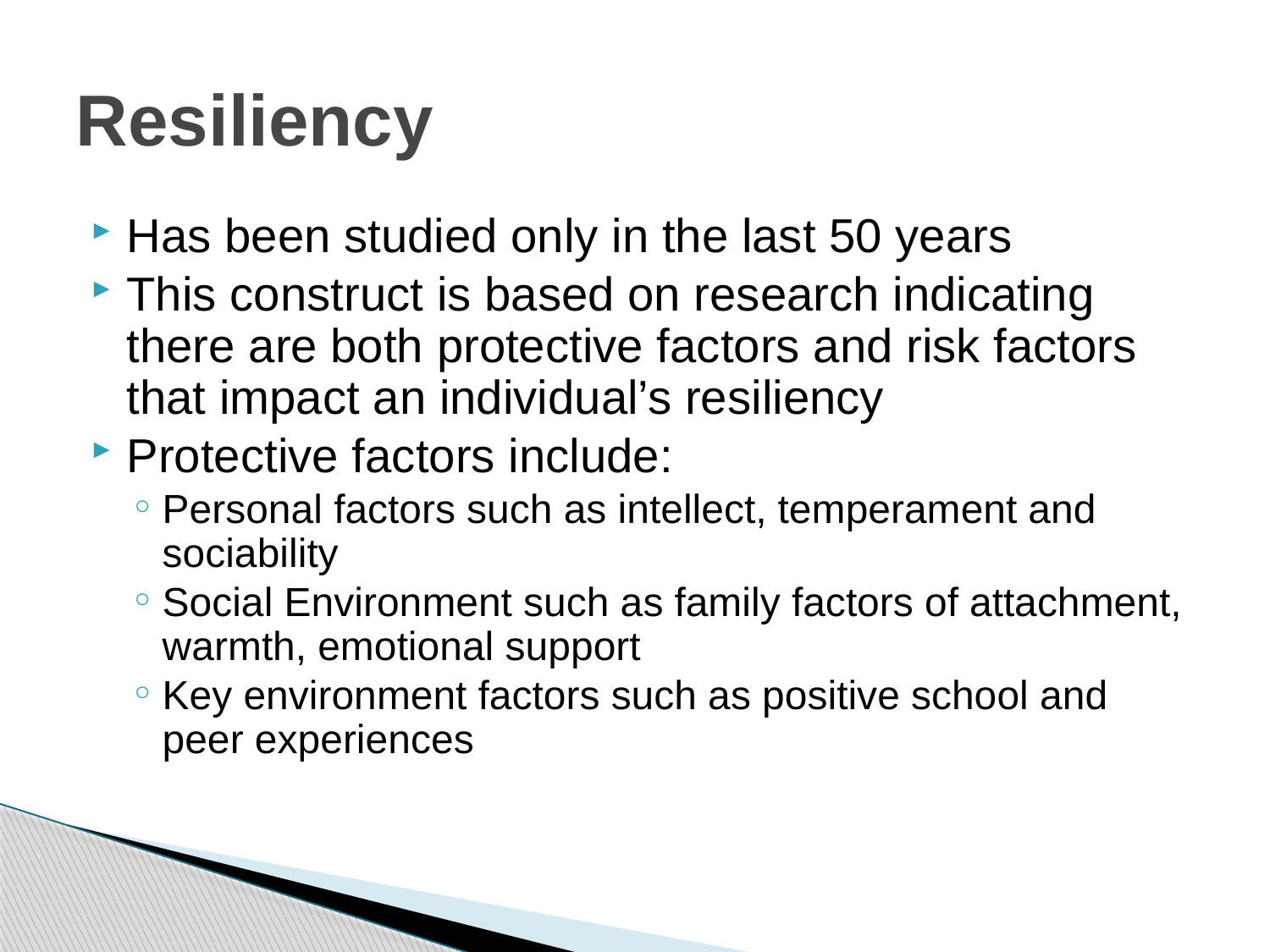

# Resiliency
Has been studied only in the last 50 years
This construct is based on research indicating there are both protective factors and risk factors that impact an individual’s resiliency
Protective factors include:
Personal factors such as intellect, temperament and sociability
Social Environment such as family factors of attachment, warmth, emotional support
Key environment factors such as positive school and peer experiences